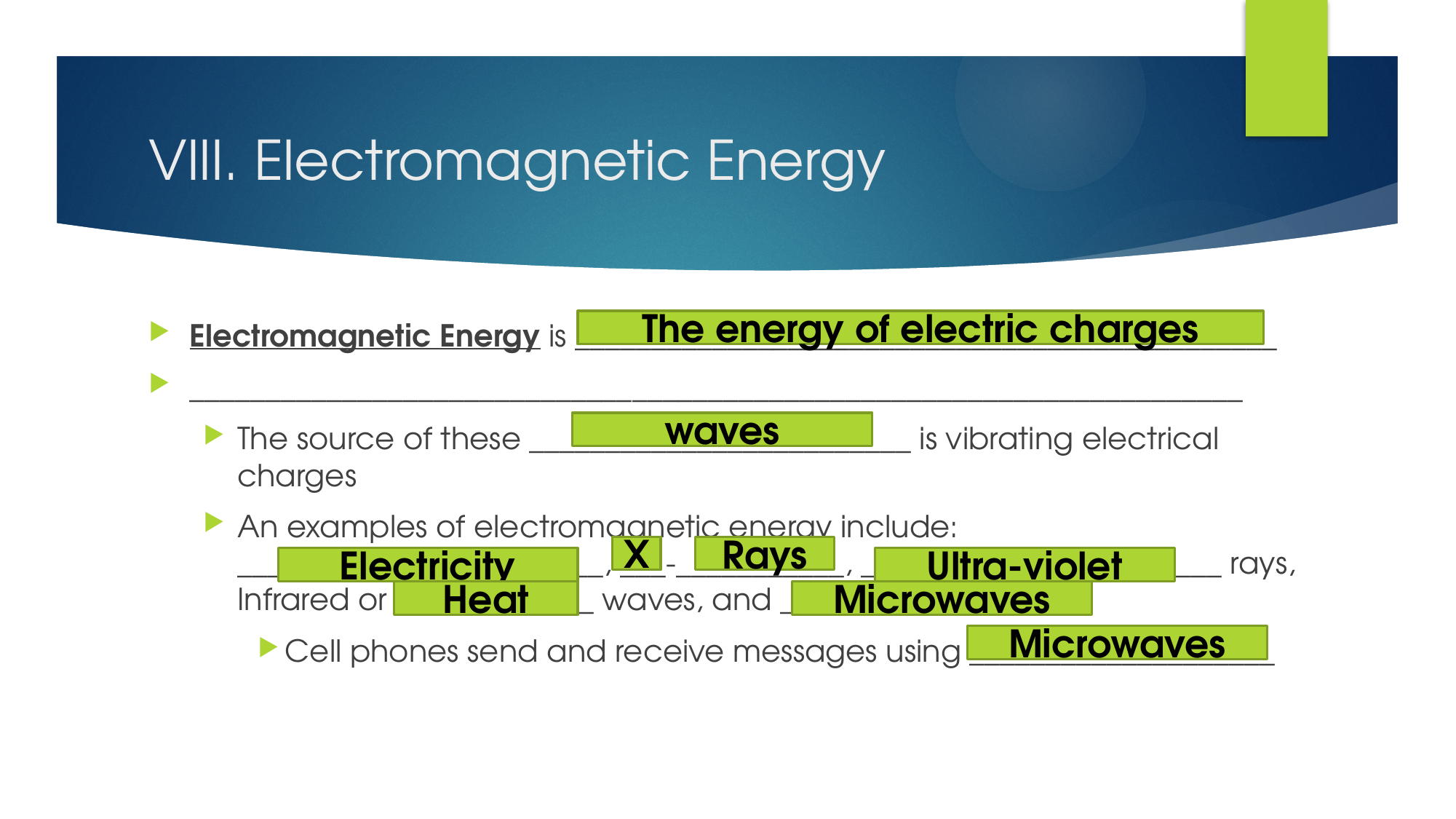

# VIII. Electromagnetic Energy
The energy of electric charges
Electromagnetic Energy is ______________________________________________
_____________________________________________________________________
The source of these _________________________ is vibrating electrical charges
An examples of electromagnetic energy include: ________________________, ___-___________, __________-_____________ rays, Infrared or _____________ waves, and ___________________.
Cell phones send and receive messages using ____________________

waves
X
Rays
Electricity
Ultra-violet
Microwaves
Heat
Microwaves